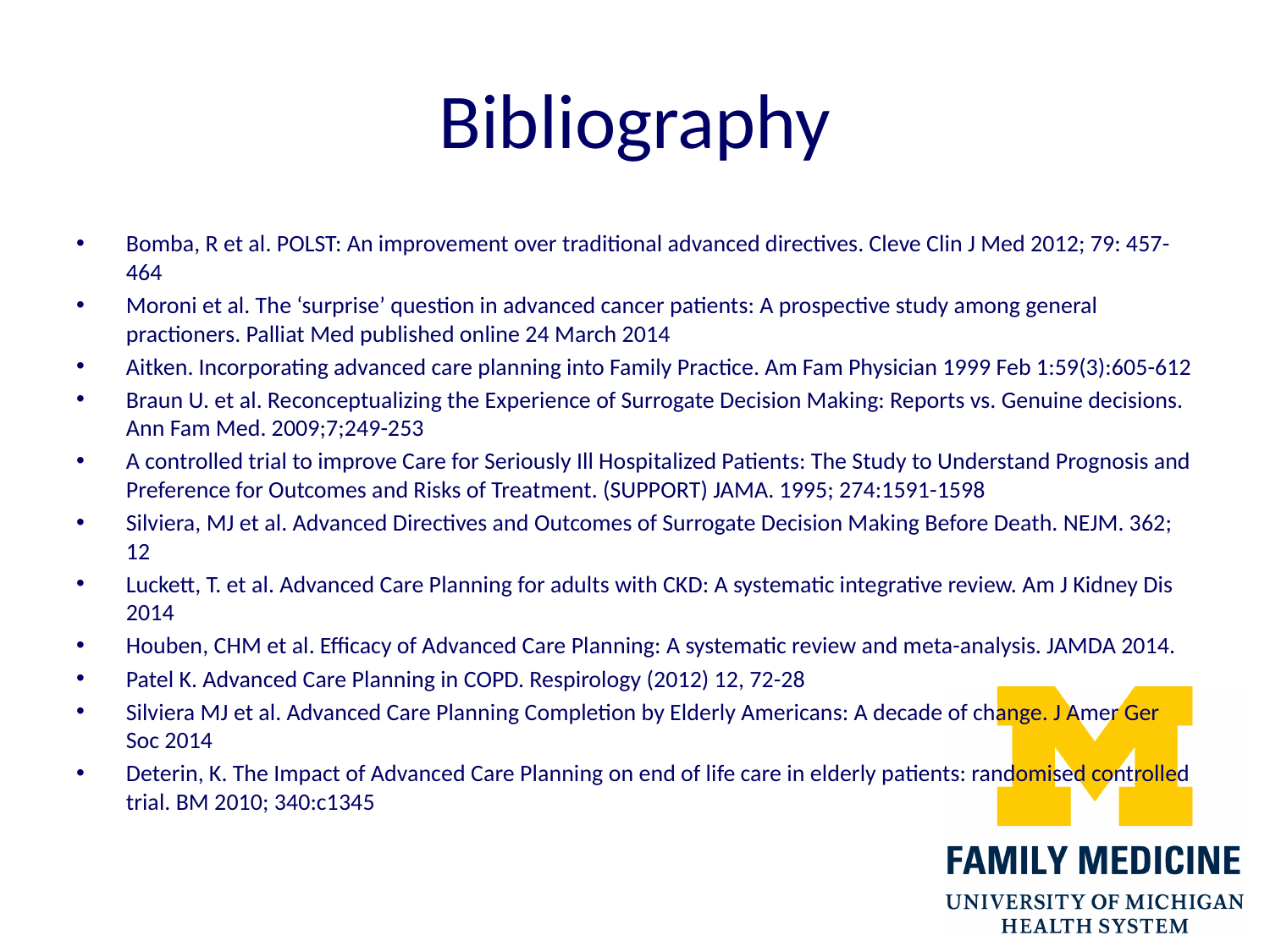

# Bibliography
Bomba, R et al. POLST: An improvement over traditional advanced directives. Cleve Clin J Med 2012; 79: 457-464
Moroni et al. The ‘surprise’ question in advanced cancer patients: A prospective study among general practioners. Palliat Med published online 24 March 2014
Aitken. Incorporating advanced care planning into Family Practice. Am Fam Physician 1999 Feb 1:59(3):605-612
Braun U. et al. Reconceptualizing the Experience of Surrogate Decision Making: Reports vs. Genuine decisions. Ann Fam Med. 2009;7;249-253
A controlled trial to improve Care for Seriously Ill Hospitalized Patients: The Study to Understand Prognosis and Preference for Outcomes and Risks of Treatment. (SUPPORT) JAMA. 1995; 274:1591-1598
Silviera, MJ et al. Advanced Directives and Outcomes of Surrogate Decision Making Before Death. NEJM. 362; 12
Luckett, T. et al. Advanced Care Planning for adults with CKD: A systematic integrative review. Am J Kidney Dis 2014
Houben, CHM et al. Efficacy of Advanced Care Planning: A systematic review and meta-analysis. JAMDA 2014.
Patel K. Advanced Care Planning in COPD. Respirology (2012) 12, 72-28
Silviera MJ et al. Advanced Care Planning Completion by Elderly Americans: A decade of change. J Amer Ger Soc 2014
Deterin, K. The Impact of Advanced Care Planning on end of life care in elderly patients: randomised controlled trial. BM 2010; 340:c1345